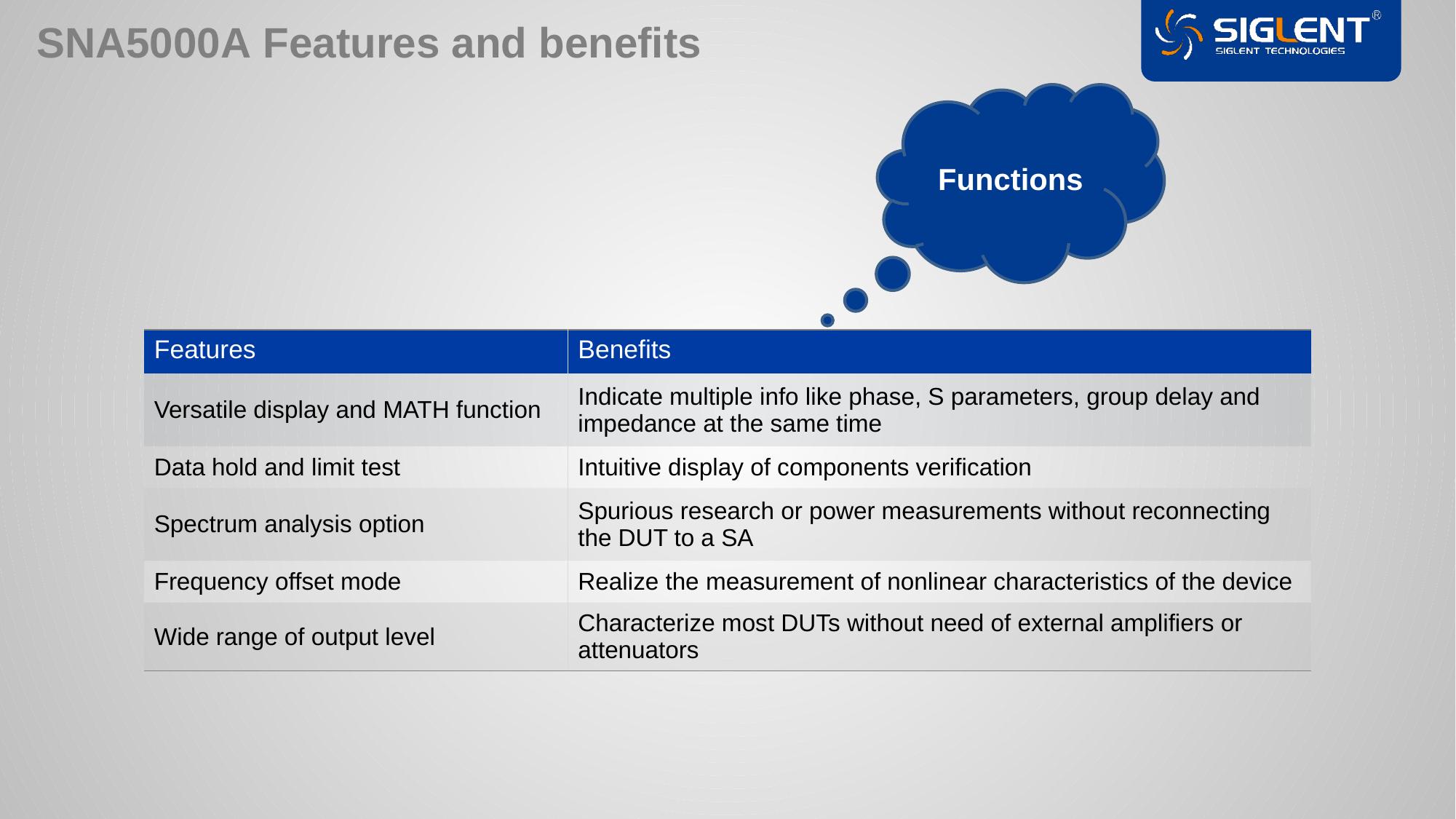

SNA5000A Features and benefits
Functions
| Features | Benefits |
| --- | --- |
| Versatile display and MATH function | Indicate multiple info like phase, S parameters, group delay and impedance at the same time |
| Data hold and limit test | Intuitive display of components verification |
| Spectrum analysis option | Spurious research or power measurements without reconnecting the DUT to a SA |
| Frequency offset mode | Realize the measurement of nonlinear characteristics of the device |
| Wide range of output level | Characterize most DUTs without need of external amplifiers or attenuators |